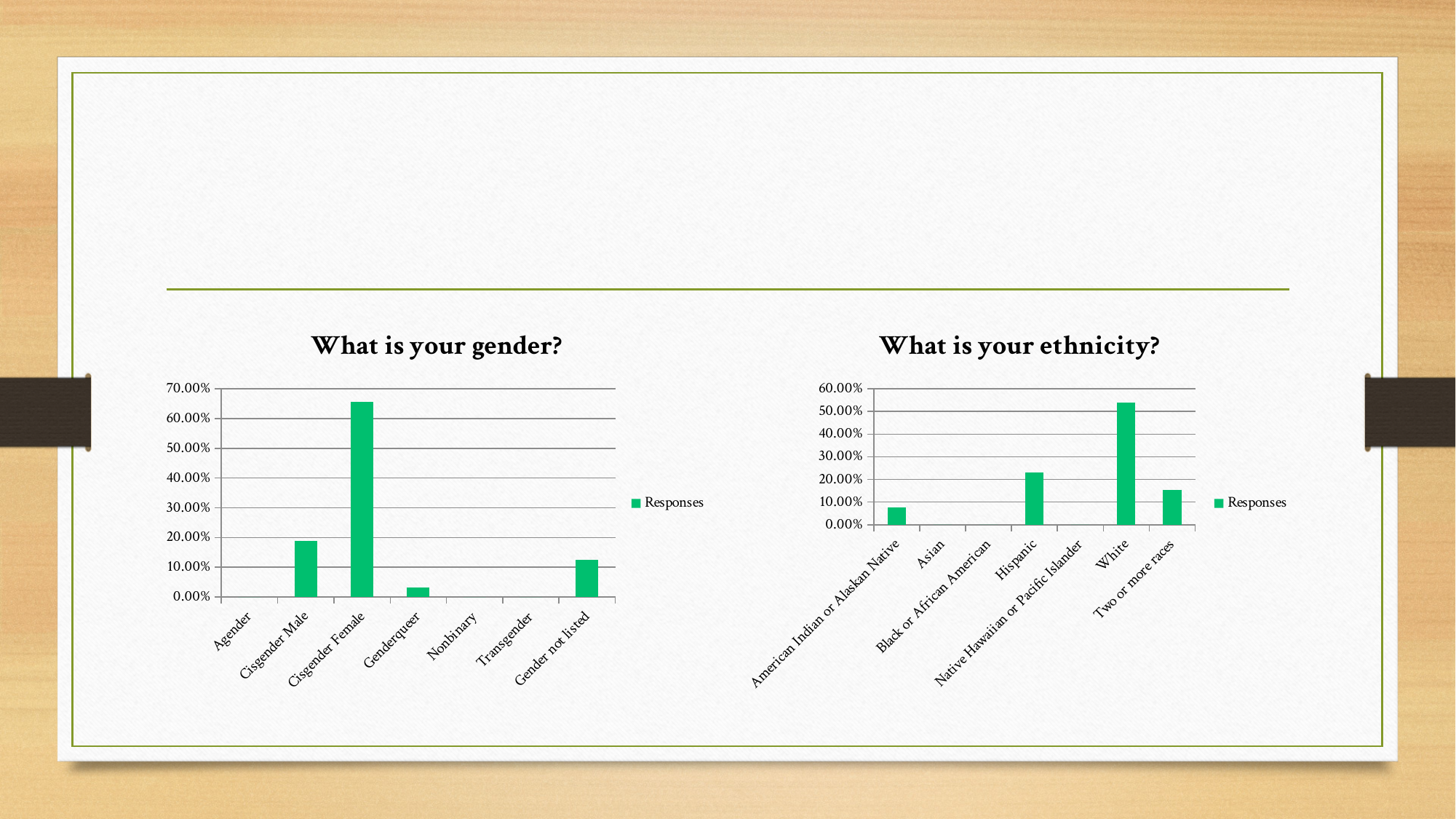

#

### Chart: What is your gender?

| Category | Responses |
|---|---|
| Agender | 0.0 |
| Cisgender Male | 0.1875 |
| Cisgender Female | 0.6563 |
| Genderqueer | 0.0313 |
| Nonbinary | 0.0 |
| Transgender | 0.0 |
| Gender not listed | 0.125 |

### Chart: What is your ethnicity?

| Category | Responses |
|---|---|
| American Indian or Alaskan Native | 0.07690000000000001 |
| Asian | 0.0 |
| Black or African American | 0.0 |
| Hispanic | 0.2308 |
| Native Hawaiian or Pacific Islander | 0.0 |
| White | 0.5385 |
| Two or more races | 0.1538 |